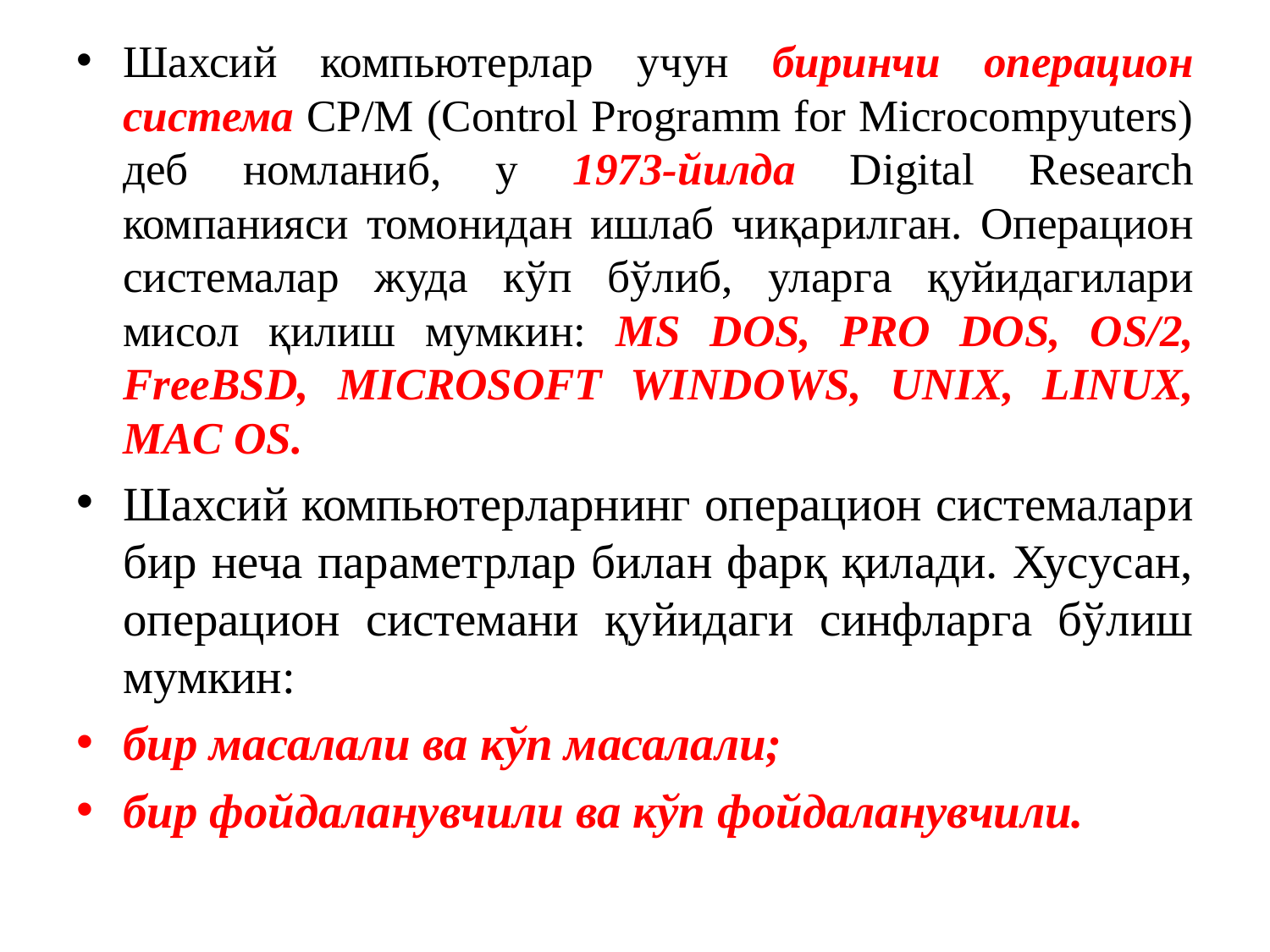

Шахсий компьютерлар учун биринчи операцион система CP/M (Control Programm for Microcompyuters) деб номланиб, у 1973-йилда Digital Research компанияси томонидан ишлаб чиқарилган. Операцион системалар жуда кўп бўлиб, уларга қуйидагилари мисол қилиш мумкин: MS DOS, PRO DOS, OS/2, FreeBSD, MICROSOFT WINDOWS, UNIX, LINUX, MAC OS.
Шахсий компьютерларнинг операцион системалари бир неча параметрлар билан фарқ қилади. Хусусан, операцион системани қуйидаги синфларга бўлиш мумкин:
бир масалали ва кўп масалали;
бир фойдаланувчили ва кўп фойдаланувчили.